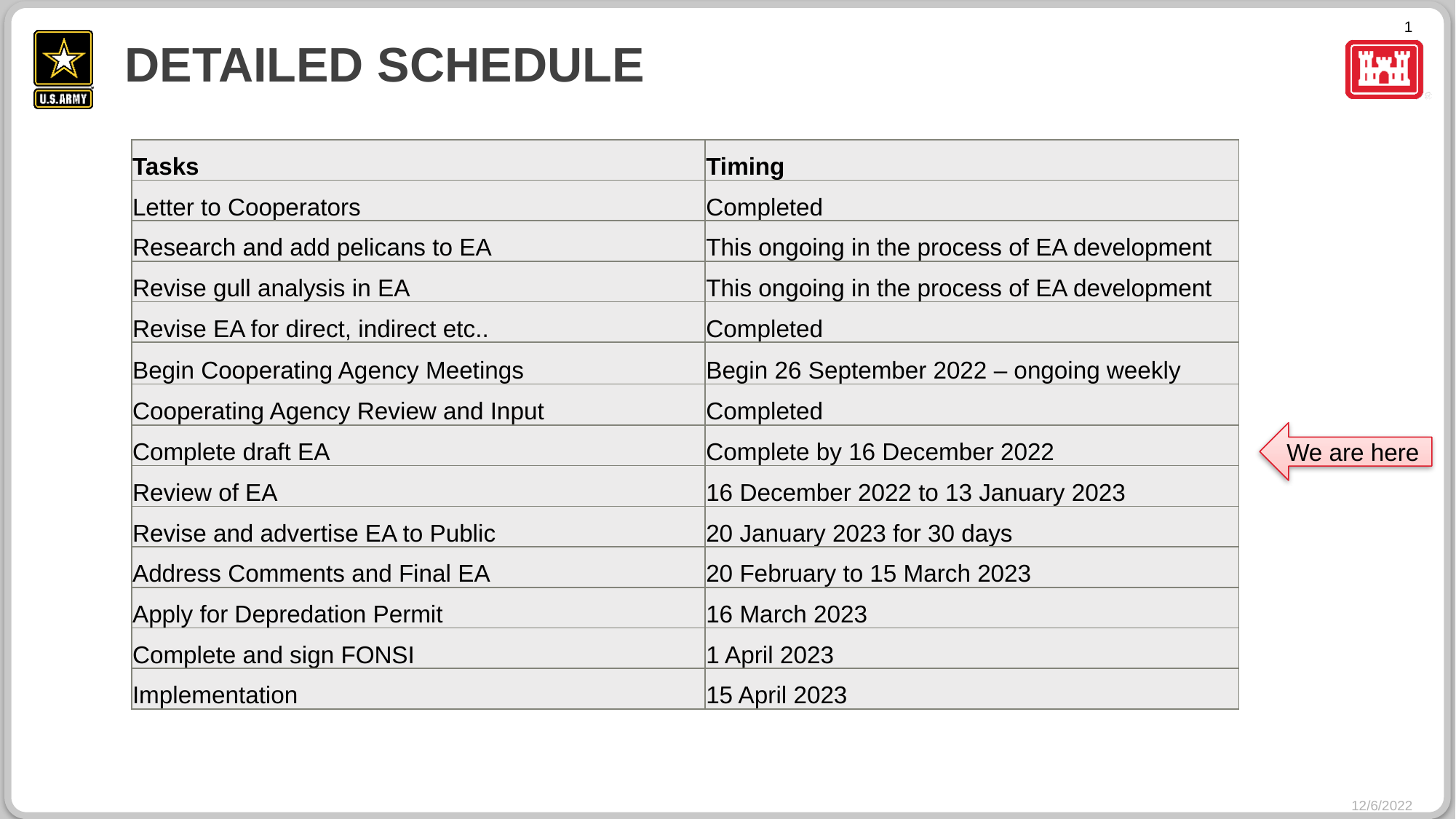

# Detailed Schedule
| Tasks | Timing |
| --- | --- |
| Letter to Cooperators | Completed |
| Research and add pelicans to EA | This ongoing in the process of EA development |
| Revise gull analysis in EA | This ongoing in the process of EA development |
| Revise EA for direct, indirect etc.. | Completed |
| Begin Cooperating Agency Meetings | Begin 26 September 2022 – ongoing weekly |
| Cooperating Agency Review and Input | Completed |
| Complete draft EA | Complete by 16 December 2022 |
| Review of EA | 16 December 2022 to 13 January 2023 |
| Revise and advertise EA to Public | 20 January 2023 for 30 days |
| Address Comments and Final EA | 20 February to 15 March 2023 |
| Apply for Depredation Permit | 16 March 2023 |
| Complete and sign FONSI | 1 April 2023 |
| Implementation | 15 April 2023 |
We are here
12/6/2022